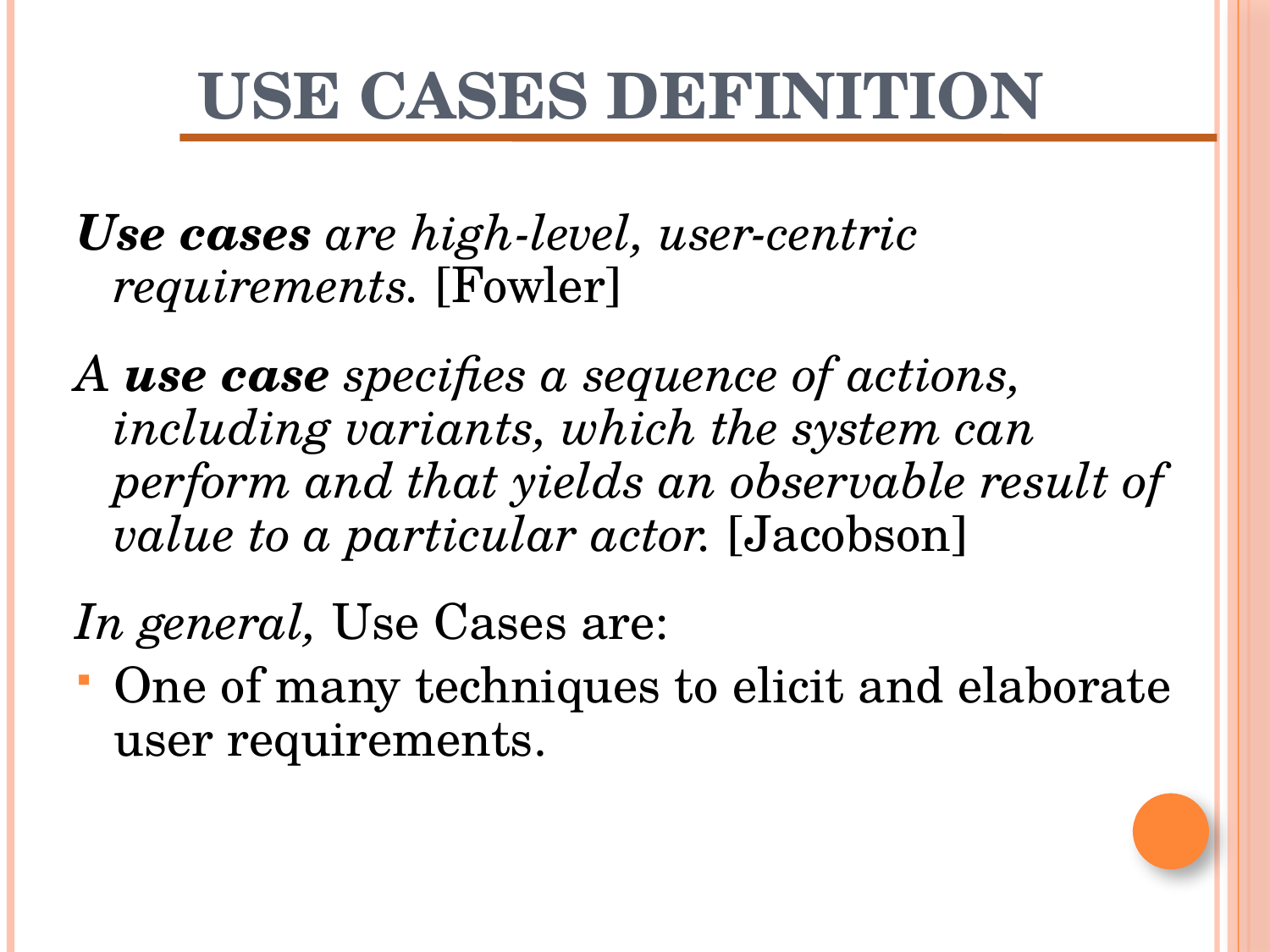

# Use Cases Definition
Use cases are high-level, user-centric requirements. [Fowler]
A use case specifies a sequence of actions, including variants, which the system can perform and that yields an observable result of value to a particular actor. [Jacobson]
In general, Use Cases are:
One of many techniques to elicit and elaborate user requirements.